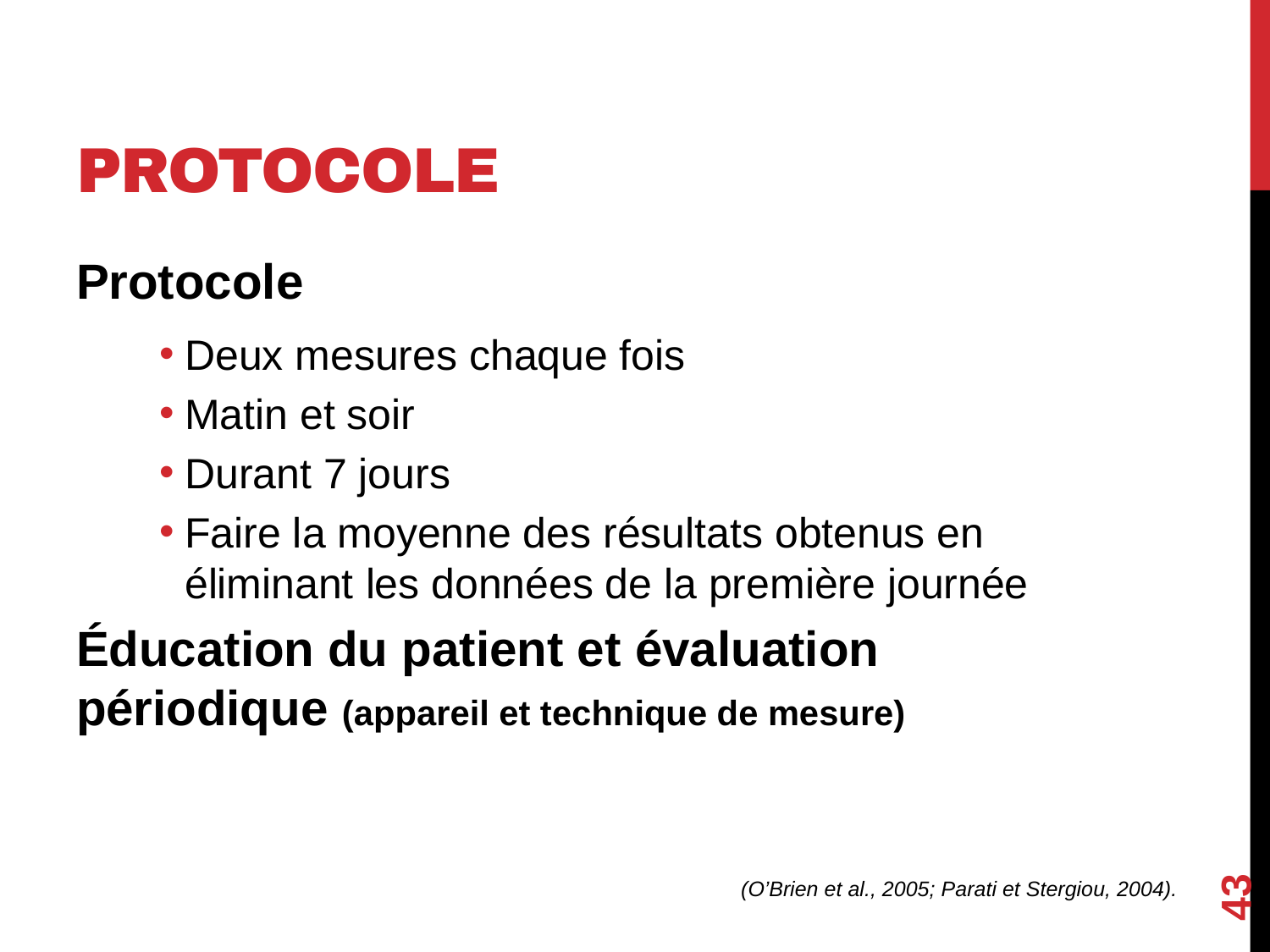

# Protocole
Protocole
Deux mesures chaque fois
Matin et soir
Durant 7 jours
Faire la moyenne des résultats obtenus en éliminant les données de la première journée
Éducation du patient et évaluation périodique (appareil et technique de mesure)
43
(O’Brien et al., 2005; Parati et Stergiou, 2004).